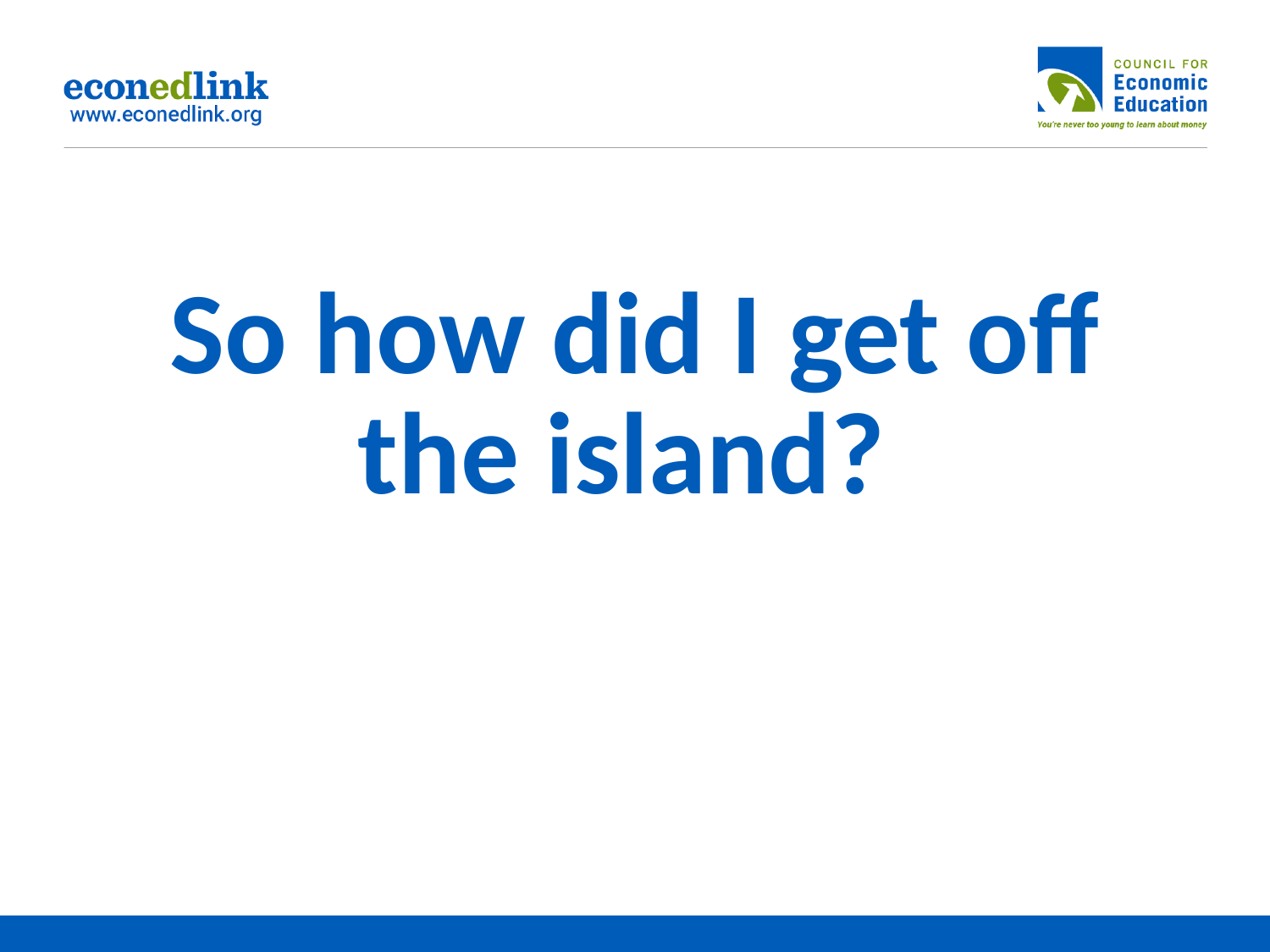

# So how did I get off the island?